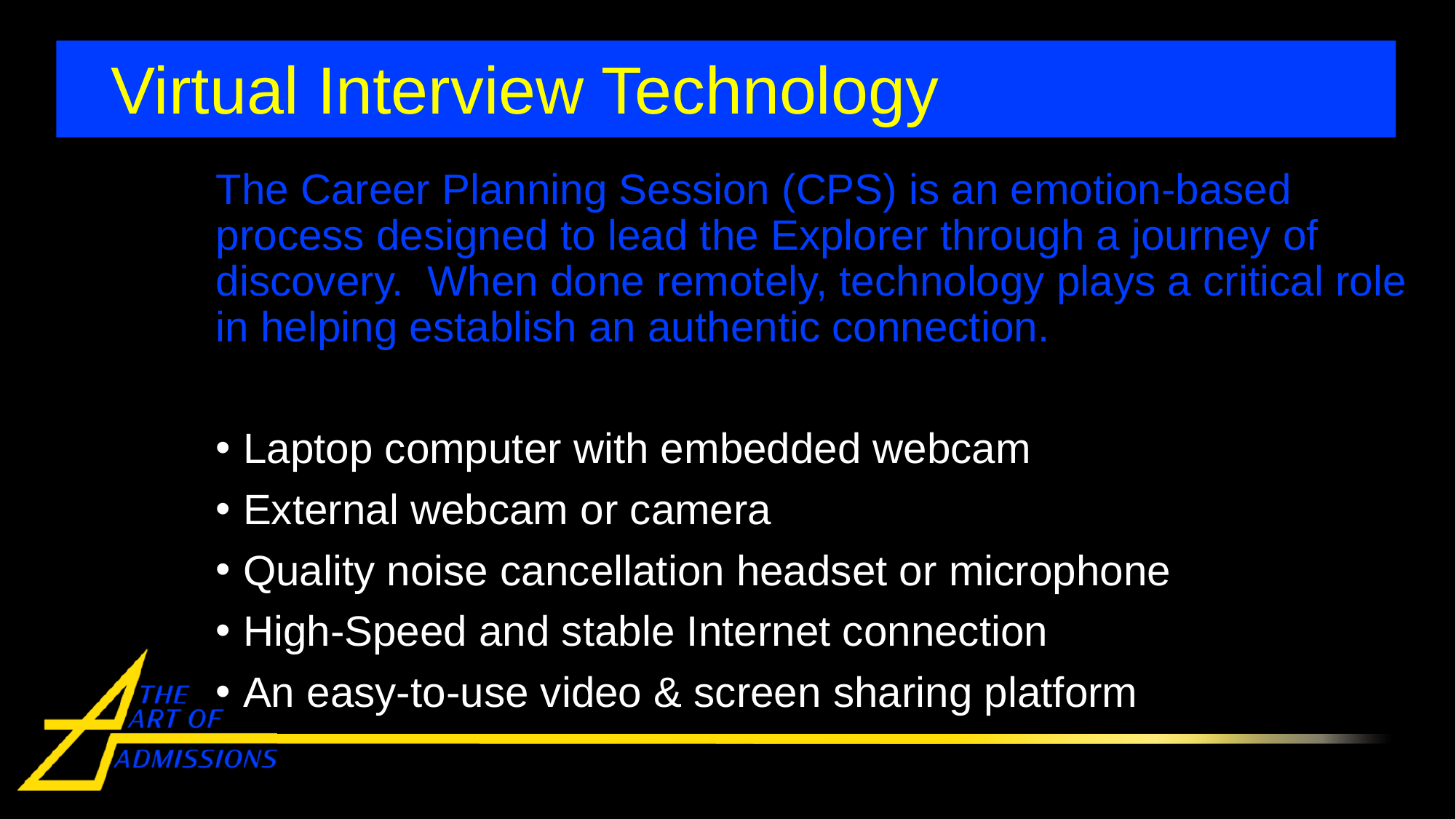

# Virtual Interview Technology

The Career Planning Session (CPS) is an emotion-based process designed to lead the Explorer through a journey of discovery.  When done remotely, technology plays a critical role in helping establish an authentic connection.

Laptop computer with embedded webcam
External webcam or camera
Quality noise cancellation headset or microphone
High-Speed and stable Internet connection
An easy-to-use video & screen sharing platform